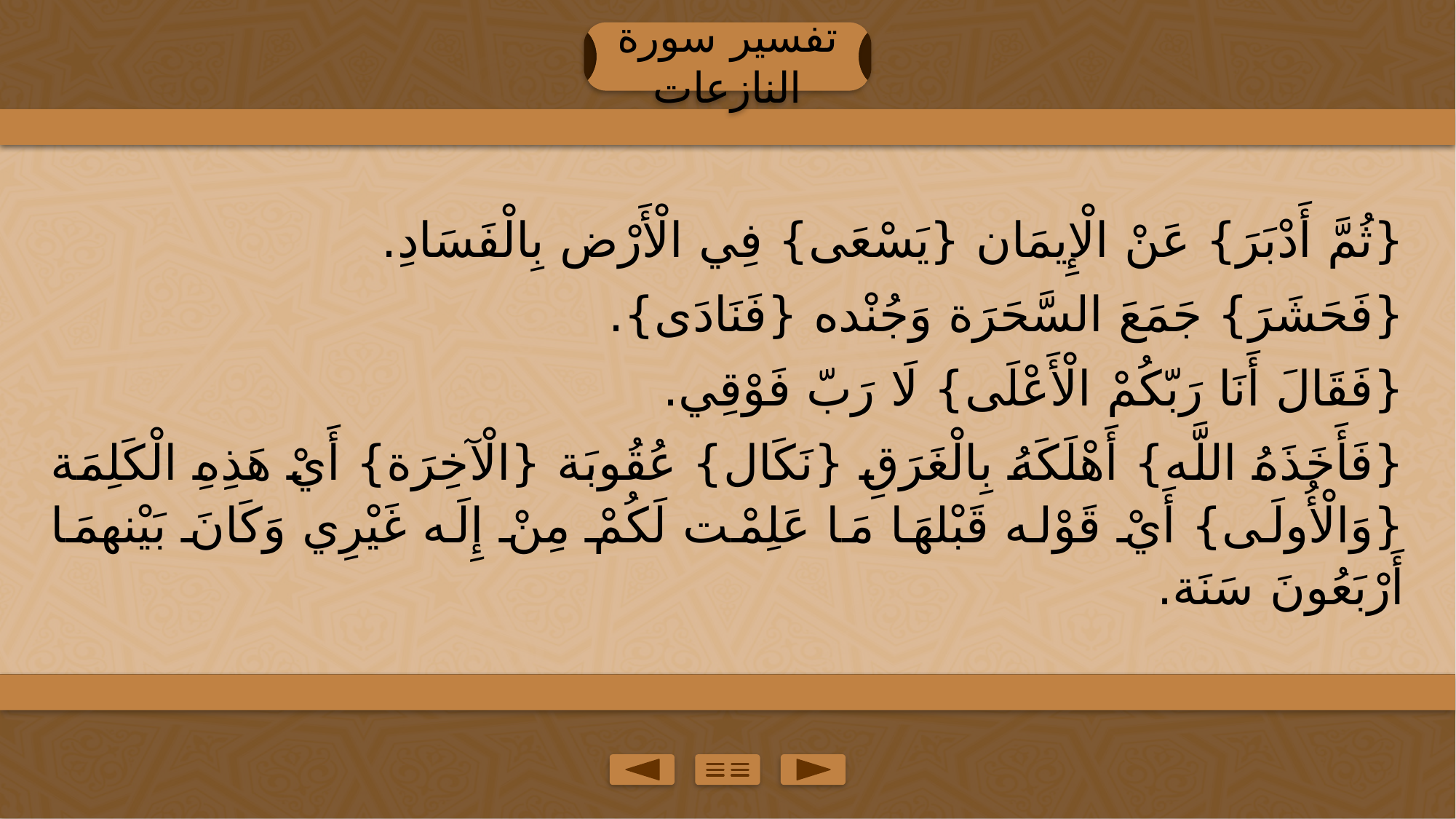

تفسير سورة النازعات

{ثُمَّ أَدْبَرَ} عَنْ الْإِيمَان {يَسْعَى} فِي الْأَرْض بِالْفَسَادِ.
{فَحَشَرَ} جَمَعَ السَّحَرَة وَجُنْده {فَنَادَى}.
{فَقَالَ أَنَا رَبّكُمْ الْأَعْلَى} لَا رَبّ فَوْقِي.
{فَأَخَذَهُ اللَّه} أَهْلَكَهُ بِالْغَرَقِ {نَكَال} عُقُوبَة {الْآخِرَة} أَيْ هَذِهِ الْكَلِمَة {وَالْأُولَى} أَيْ قَوْله قَبْلهَا مَا عَلِمْت لَكُمْ مِنْ إِلَه غَيْرِي وَكَانَ بَيْنهمَا أَرْبَعُونَ سَنَة.